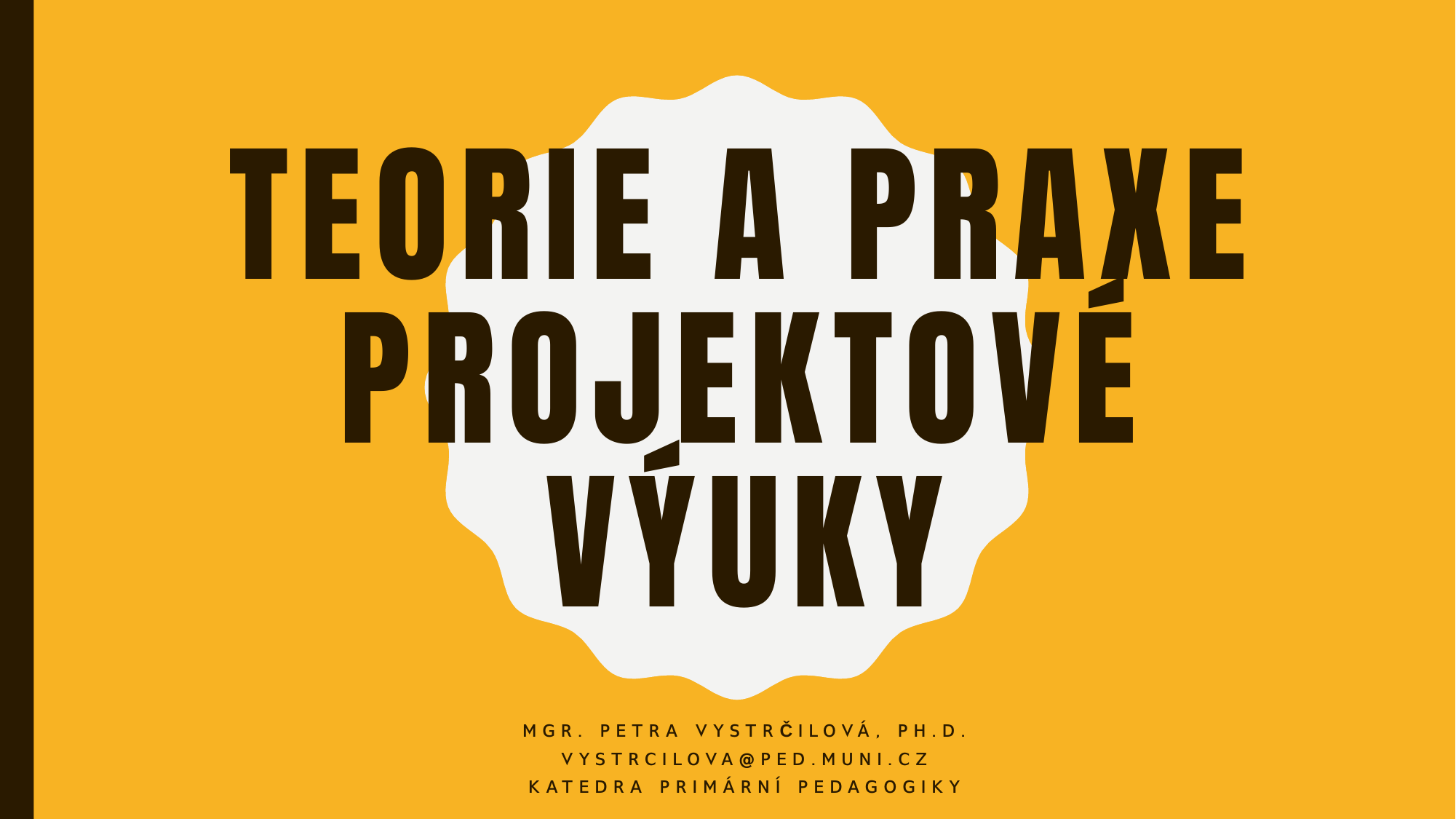

# Teorie a praxe projektové výuky
Mgr. Petra Vystrčilová, Ph.D.
vystrcilova@ped.muni.cz
Katedra primární pedagogiky